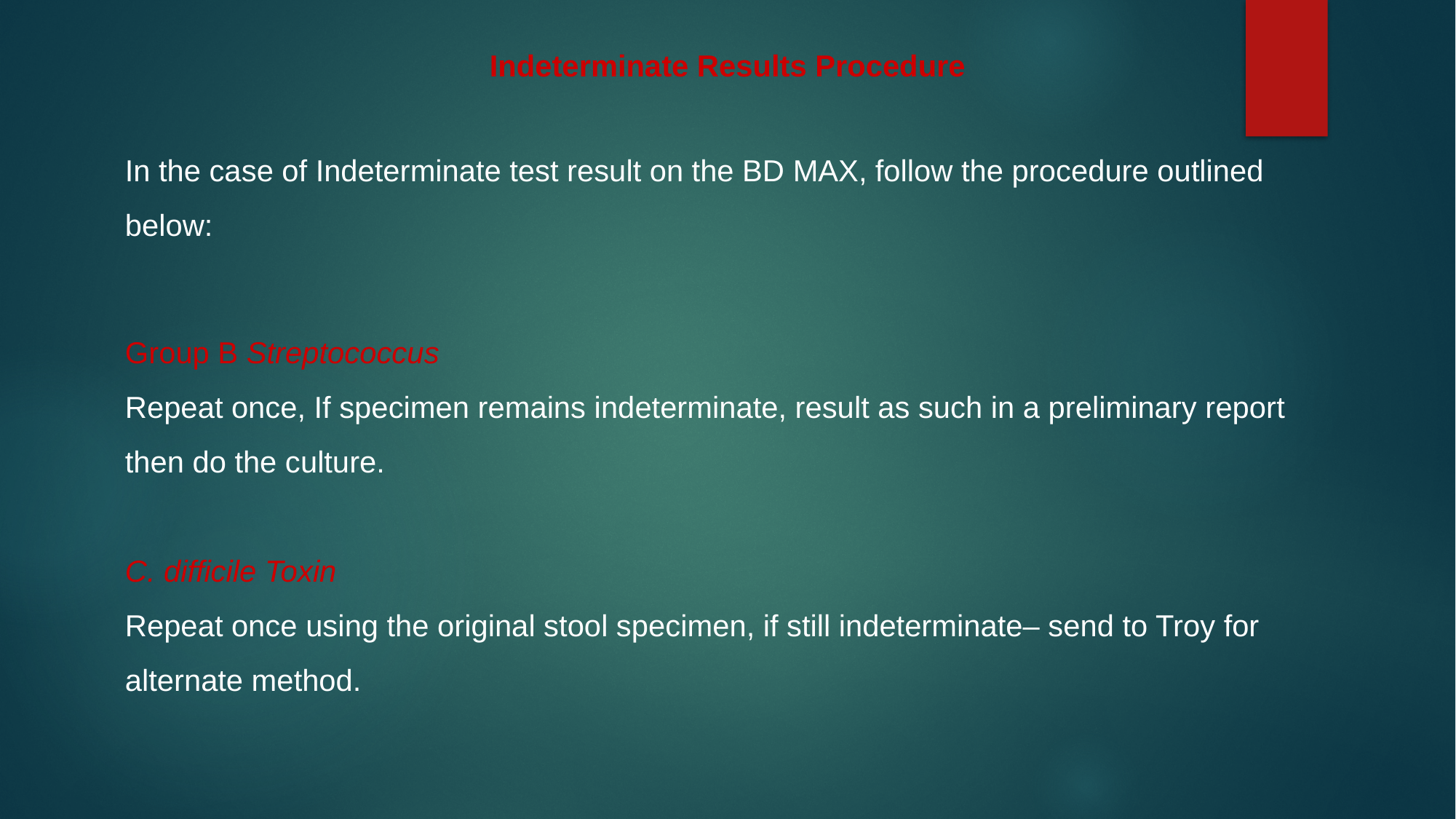

Indeterminate Results Procedure
In the case of Indeterminate test result on the BD MAX, follow the procedure outlined below:

Group B Streptococcus
Repeat once, If specimen remains indeterminate, result as such in a preliminary report
then do the culture.

C. difficile Toxin
Repeat once using the original stool specimen, if still indeterminate– send to Troy for alternate method.